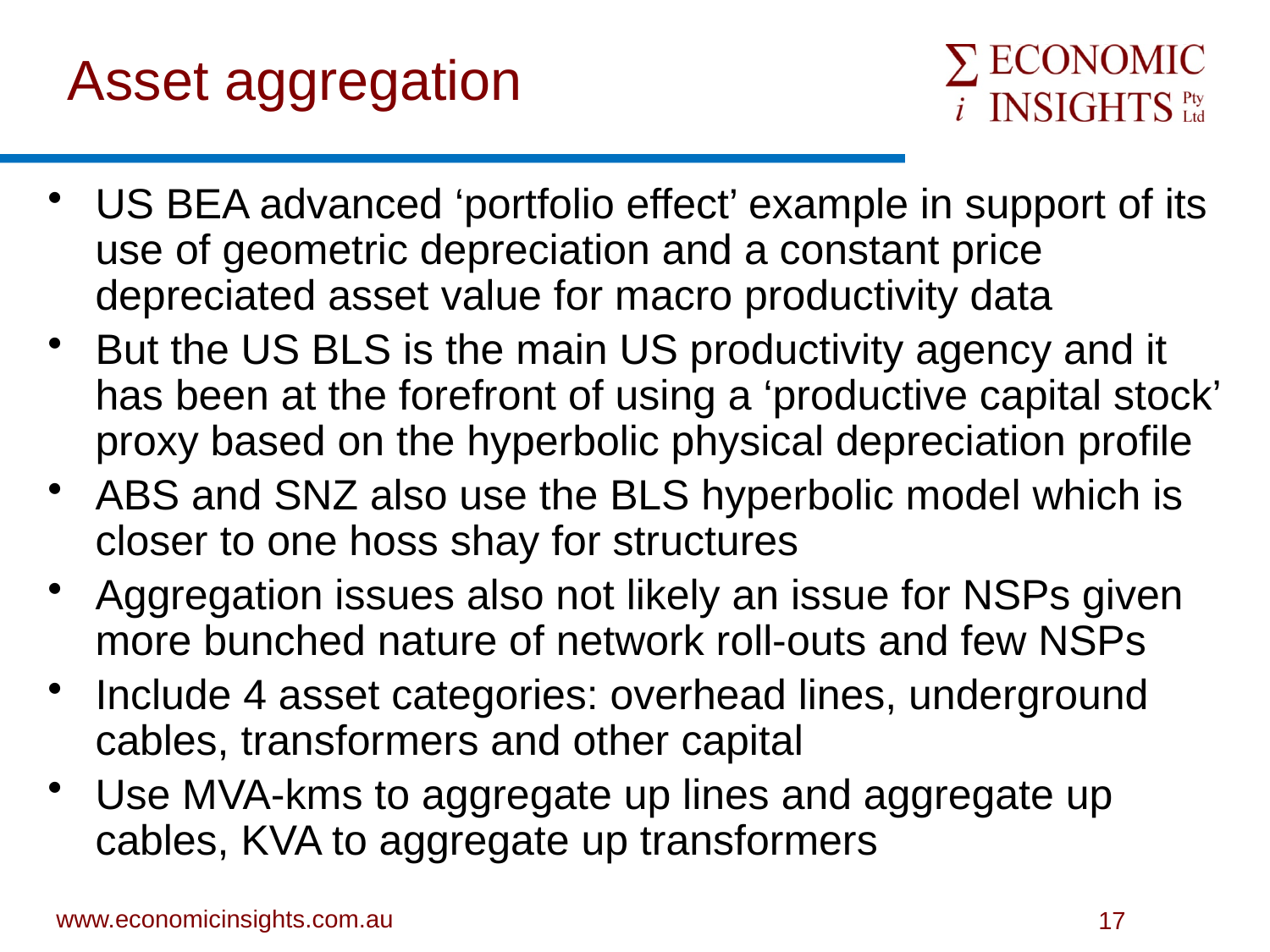

# Asset aggregation
US BEA advanced ‘portfolio effect’ example in support of its use of geometric depreciation and a constant price depreciated asset value for macro productivity data
But the US BLS is the main US productivity agency and it has been at the forefront of using a ‘productive capital stock’ proxy based on the hyperbolic physical depreciation profile
ABS and SNZ also use the BLS hyperbolic model which is closer to one hoss shay for structures
Aggregation issues also not likely an issue for NSPs given more bunched nature of network roll-outs and few NSPs
Include 4 asset categories: overhead lines, underground cables, transformers and other capital
Use MVA-kms to aggregate up lines and aggregate up cables, KVA to aggregate up transformers